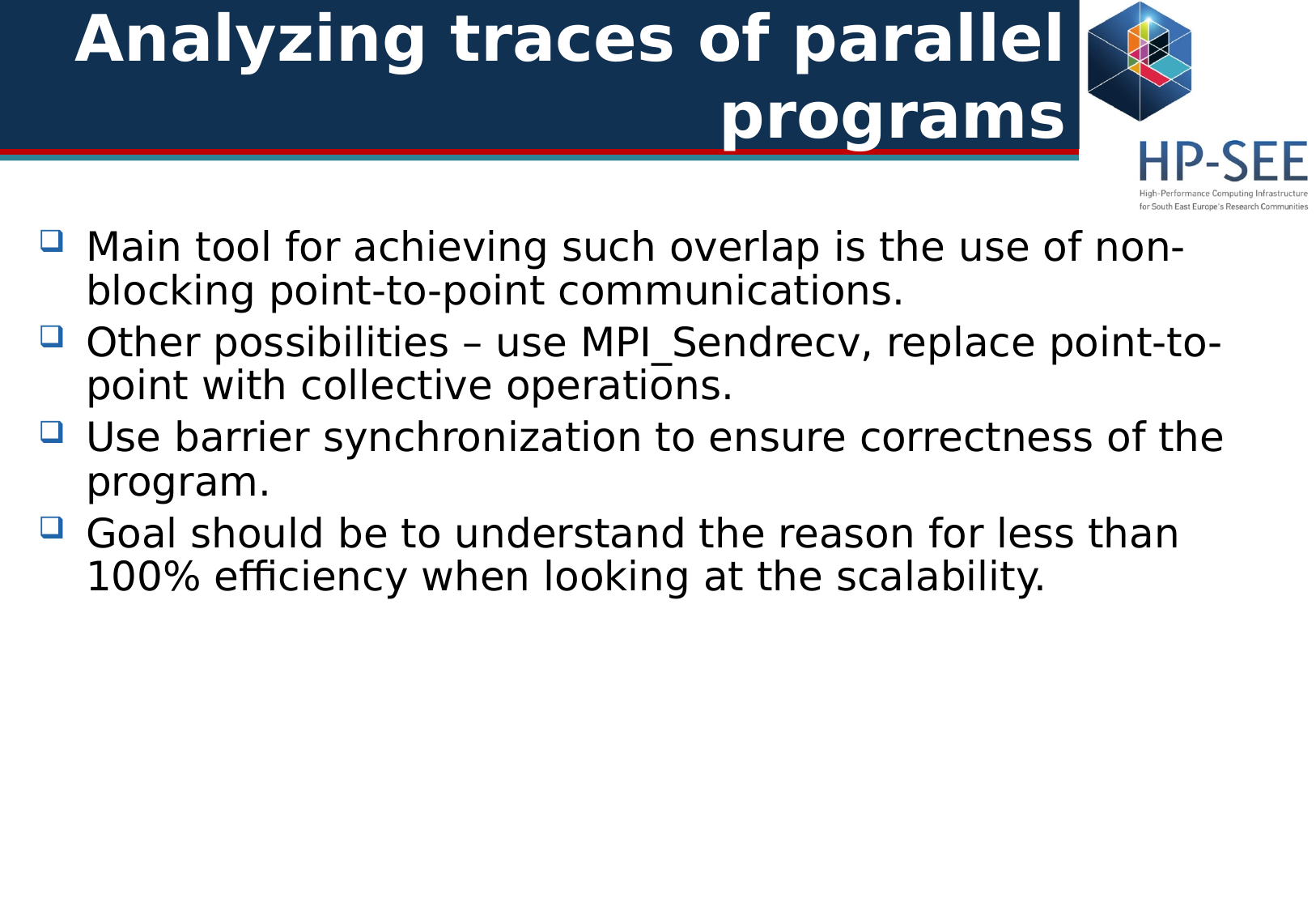

# Analyzing traces of parallel programs
Main tool for achieving such overlap is the use of non-blocking point-to-point communications.
Other possibilities – use MPI_Sendrecv, replace point-to-point with collective operations.
Use barrier synchronization to ensure correctness of the program.
Goal should be to understand the reason for less than 100% efficiency when looking at the scalability.